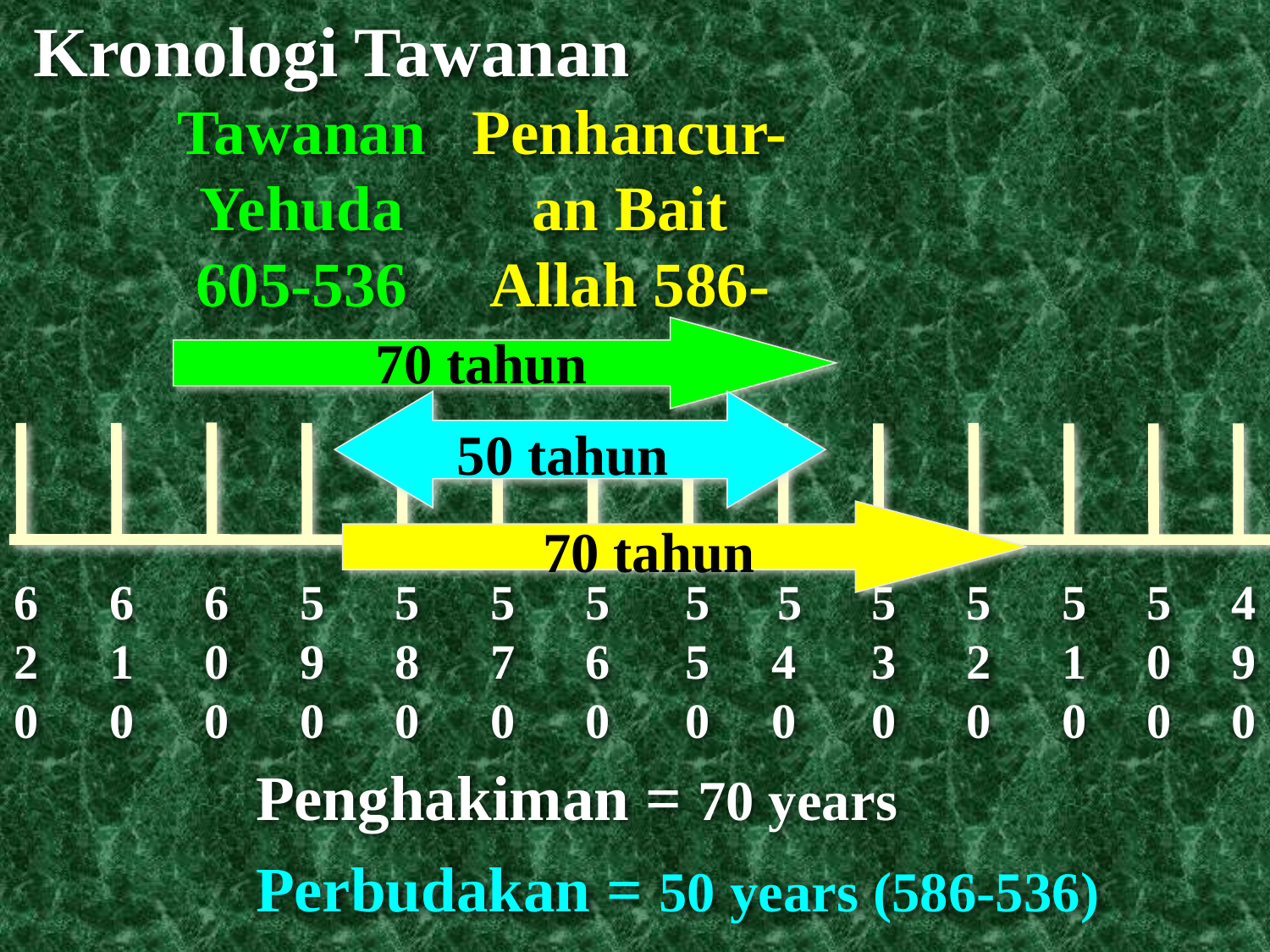

Kronologi Tawanan
Tawanan Yehuda 605-536
Penhancur-an Bait Allah 586-516

70 tahun

50 tahun

70 tahun
620
610
600
590
580
570
560
5 5 0
 5 4 0
530
520
510
500
490
Penghakiman = 70 years
Perbudakan = 50 years (586-536)